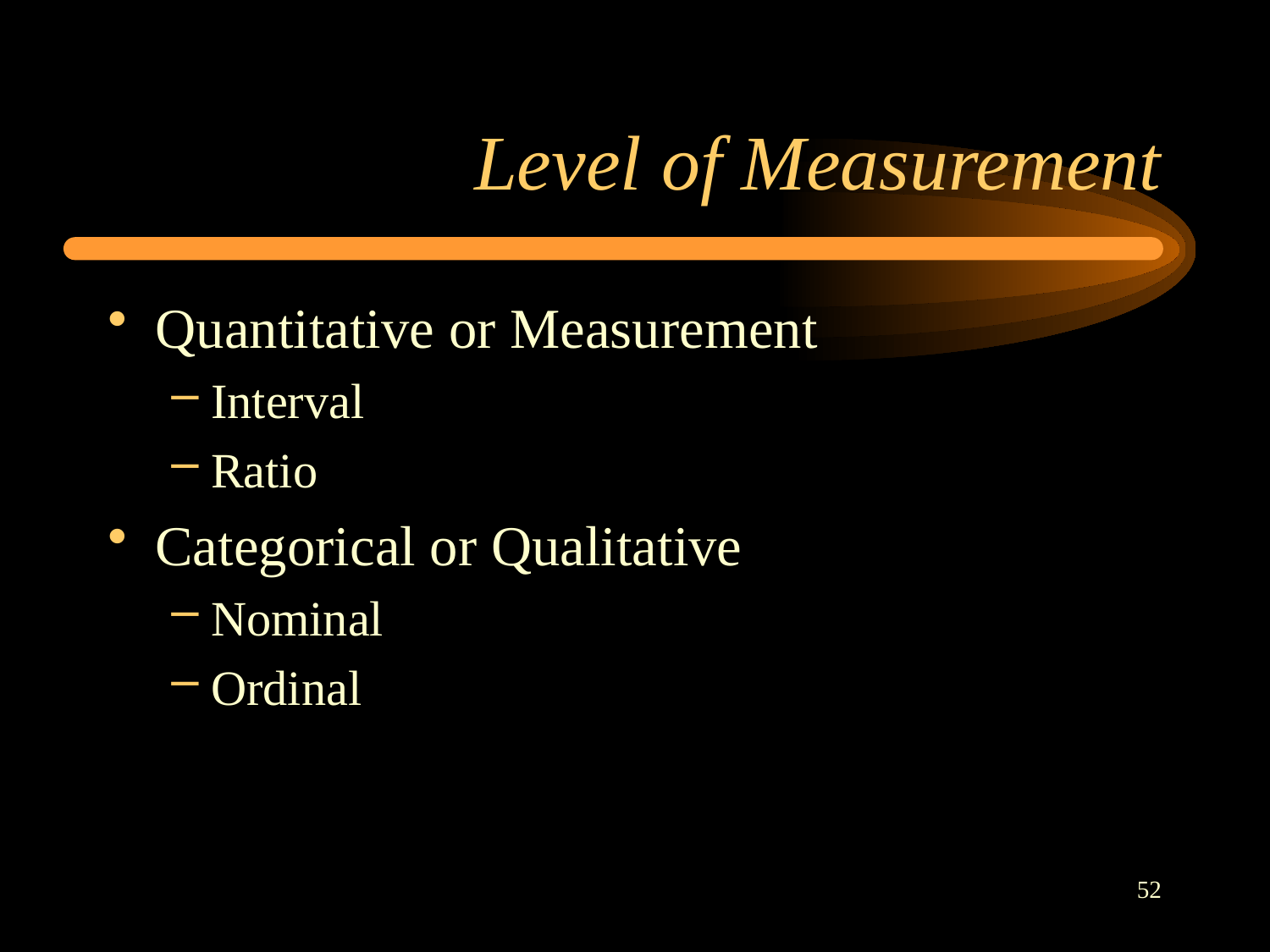

# Level of Measurement
Quantitative or Measurement
Interval
Ratio
Categorical or Qualitative
Nominal
Ordinal

52